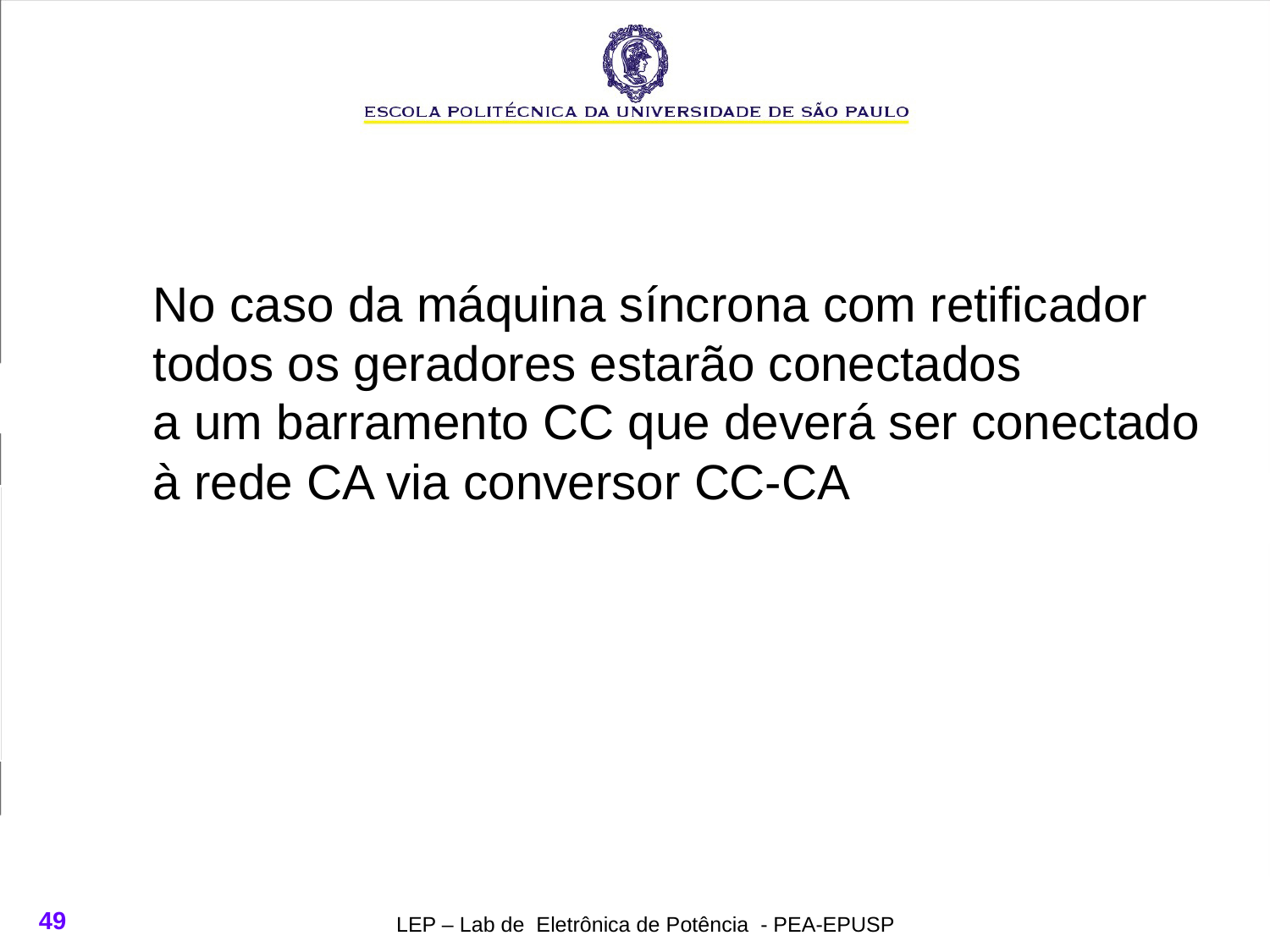

No caso da máquina síncrona com retificador
todos os geradores estarão conectados
a um barramento CC que deverá ser conectado
à rede CA via conversor CC-CA

49
LEP – Lab de  Eletrônica de Potência  - PEA-EPUSP